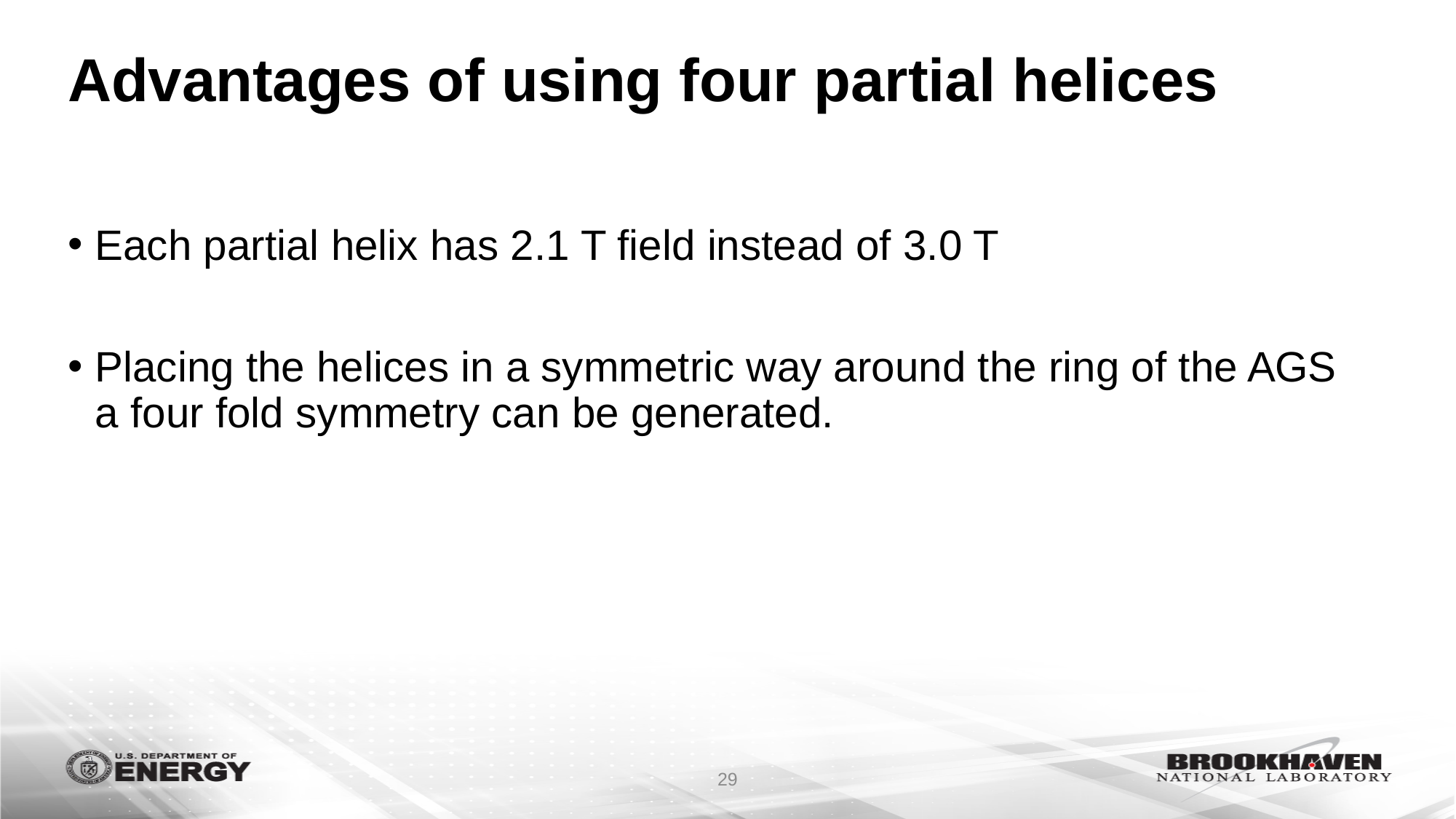

# Advantages of using four partial helices
Each partial helix has 2.1 T field instead of 3.0 T

Placing the helices in a symmetric way around the ring of the AGS a four fold symmetry can be generated.
29